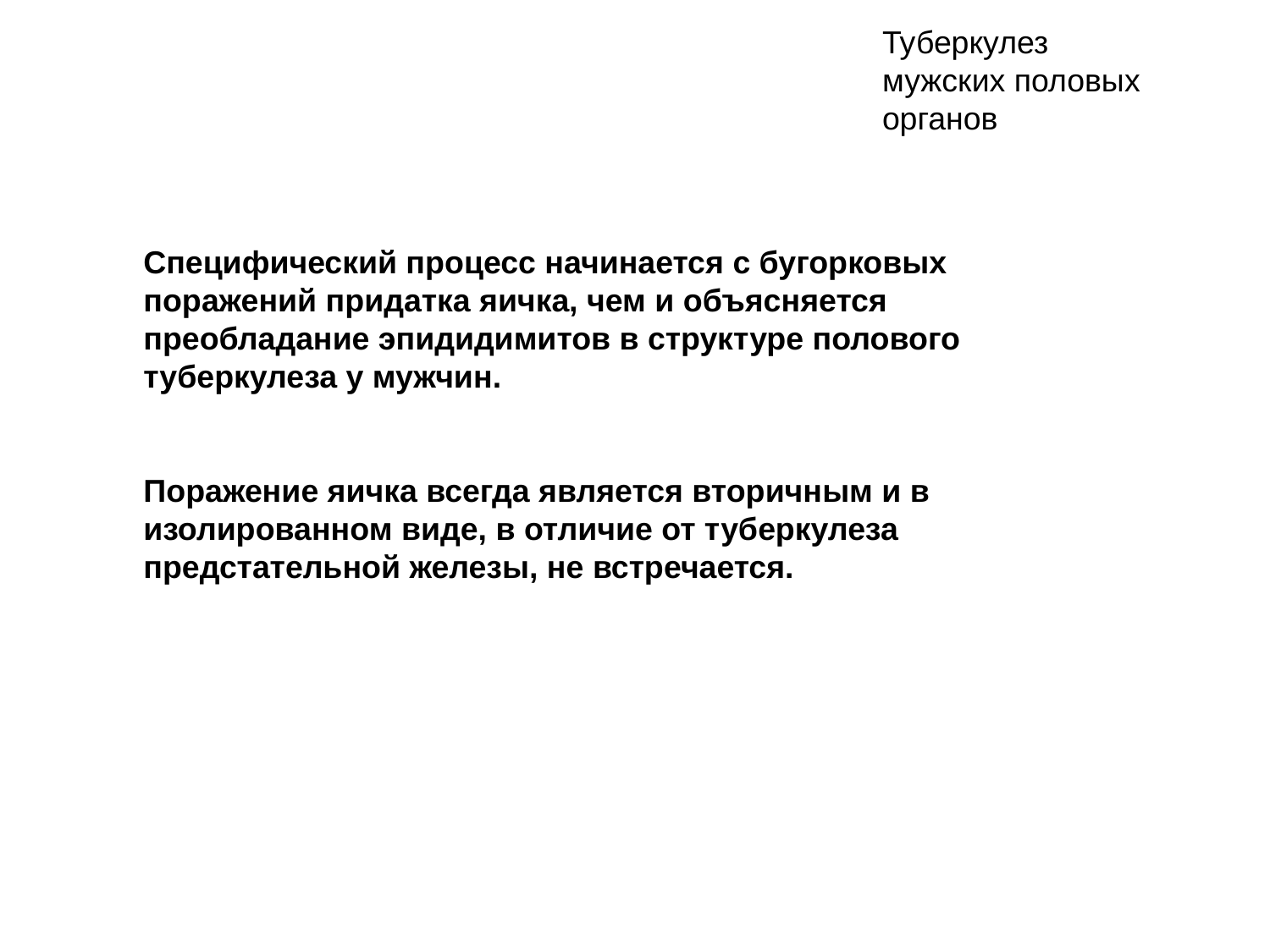

Туберкулез мужских половых органов
Специфический процесс начинается с бугорковых поражений придатка яичка, чем и объясняется преобладание эпидидимитов в структуре полового туберкулеза у мужчин.

Поражение яичка всегда является вторичным и в изолированном виде, в отличие от туберкулеза предстательной железы, не встречается.